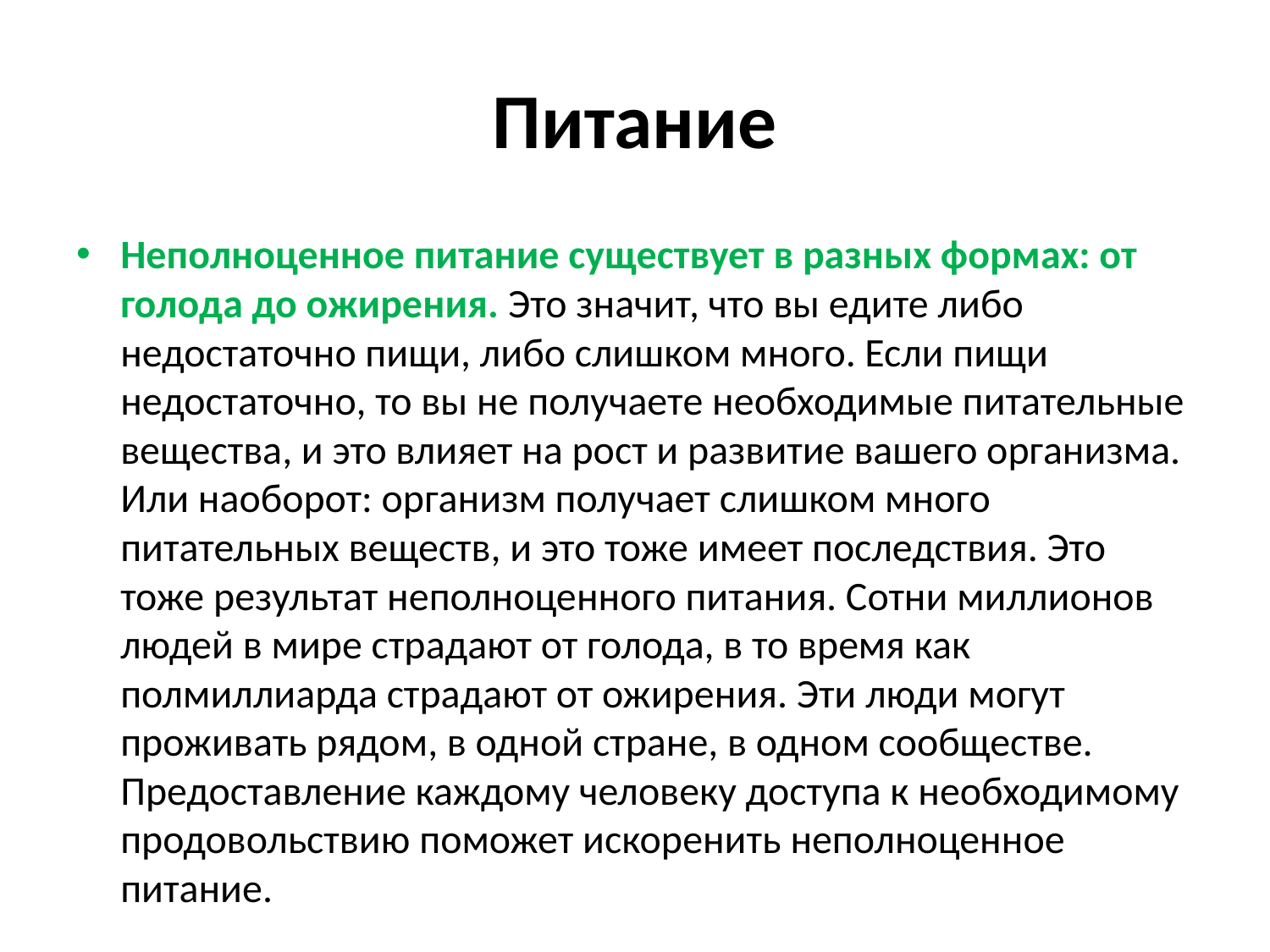

# Питание
Неполноценное питание существует в разных формах: от голода до ожирения. Это значит, что вы едите либо недостаточно пищи, либо слишком много. Если пищи недостаточно, то вы не получаете необходимые питательные вещества, и это влияет на рост и развитие вашего организма. Или наоборот: организм получает слишком много питательных веществ, и это тоже имеет последствия. Это тоже результат неполноценного питания. Сотни миллионов людей в мире страдают от голода, в то время как полмиллиарда страдают от ожирения. Эти люди могут проживать рядом, в одной стране, в одном сообществе. Предоставление каждому человеку доступа к необходимому продовольствию поможет искоренить неполноценное питание.